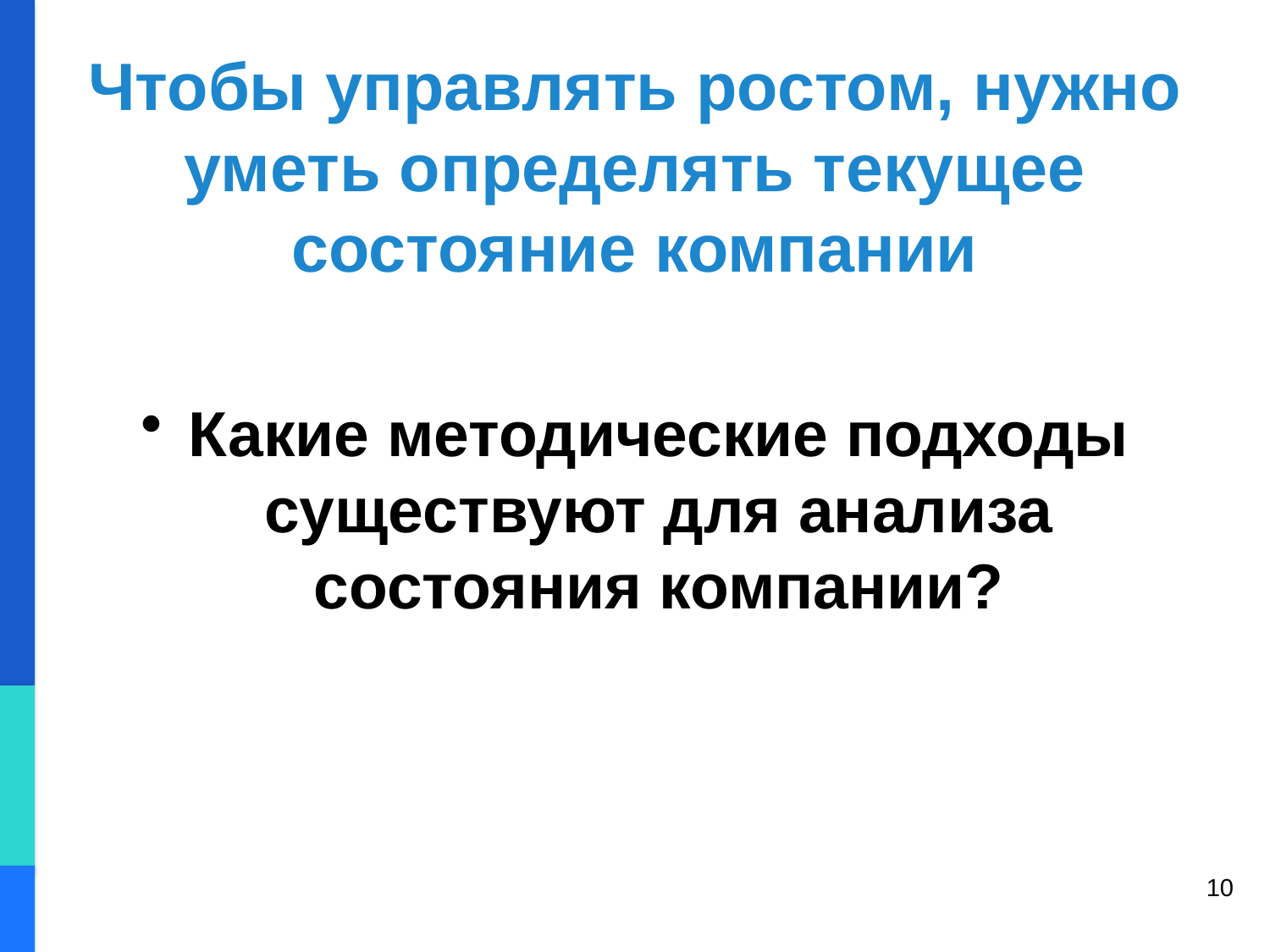

# Чтобы управлять ростом, нужно уметь определять текущее состояние компании

Какие методические подходы существуют для анализа состояния компании?
10